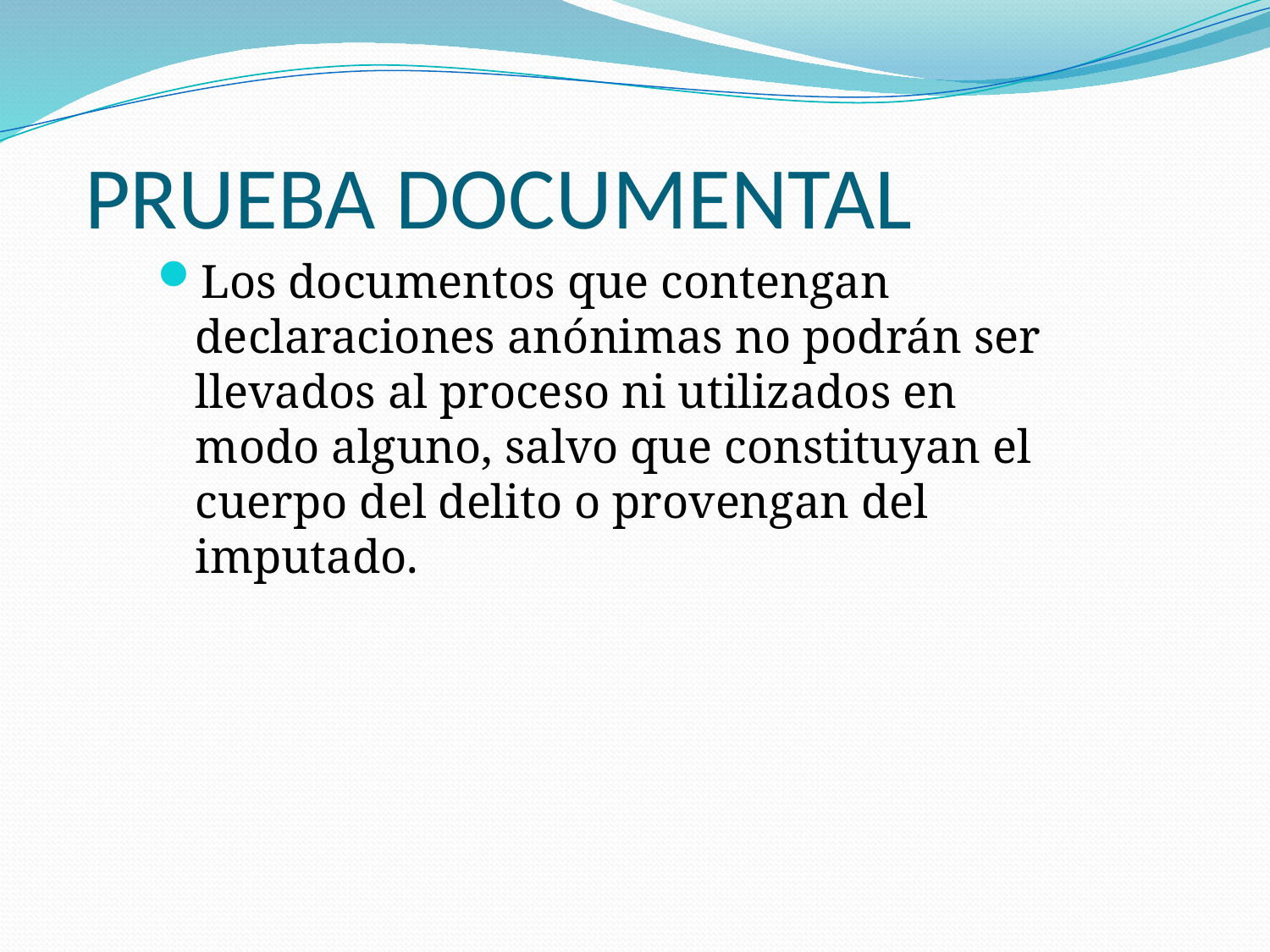

# PRUEBA DOCUMENTAL
Los documentos que contengan declaraciones anónimas no podrán ser llevados al proceso ni utilizados en modo alguno, salvo que constituyan el cuerpo del delito o provengan del imputado.